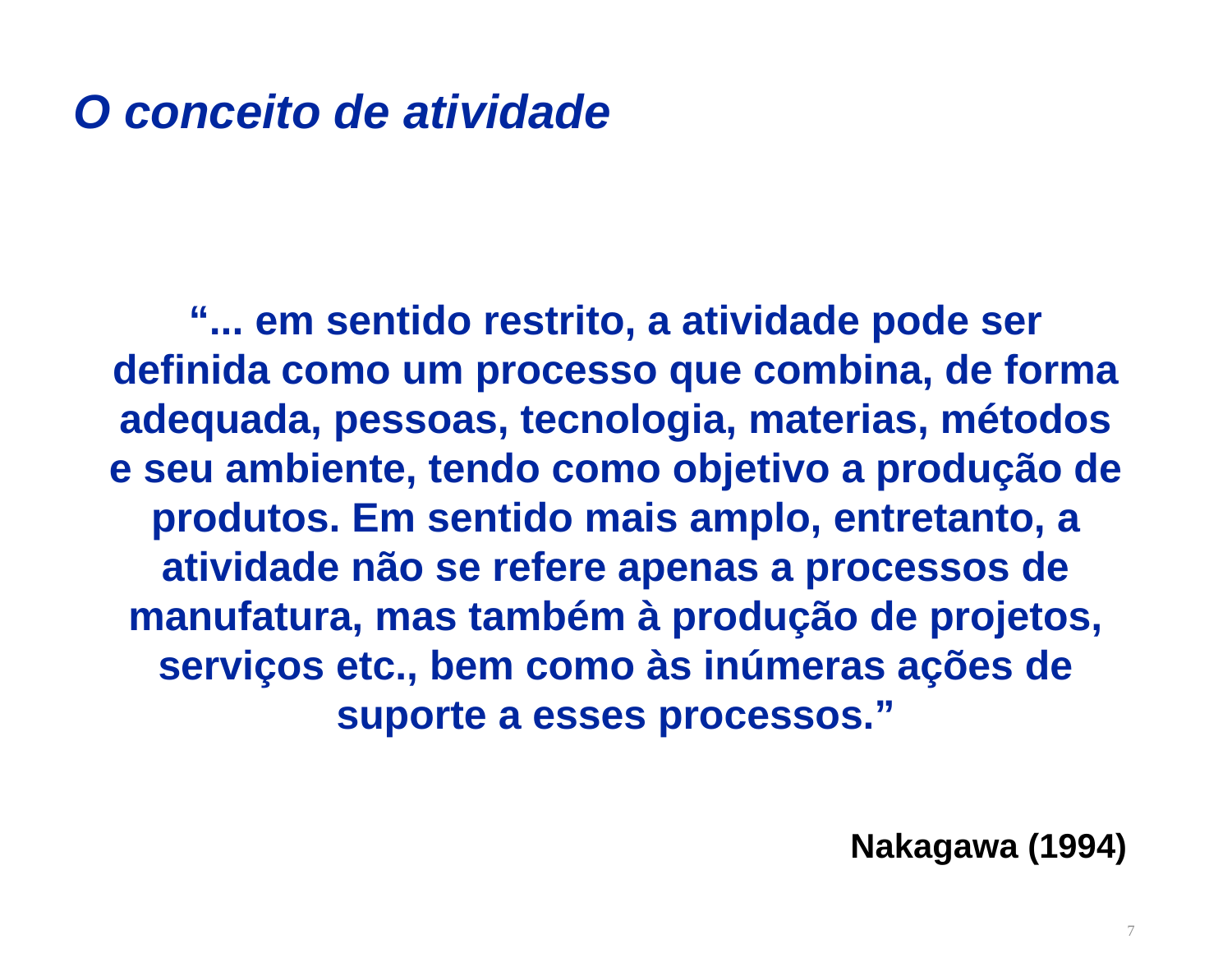

O conceito de atividade

“... em sentido restrito, a atividade pode ser definida como um processo que combina, de forma adequada, pessoas, tecnologia, materias, métodos e seu ambiente, tendo como objetivo a produção de produtos. Em sentido mais amplo, entretanto, a atividade não se refere apenas a processos de manufatura, mas também à produção de projetos, serviços etc., bem como às inúmeras ações de suporte a esses processos.”

Nakagawa (1994)

7